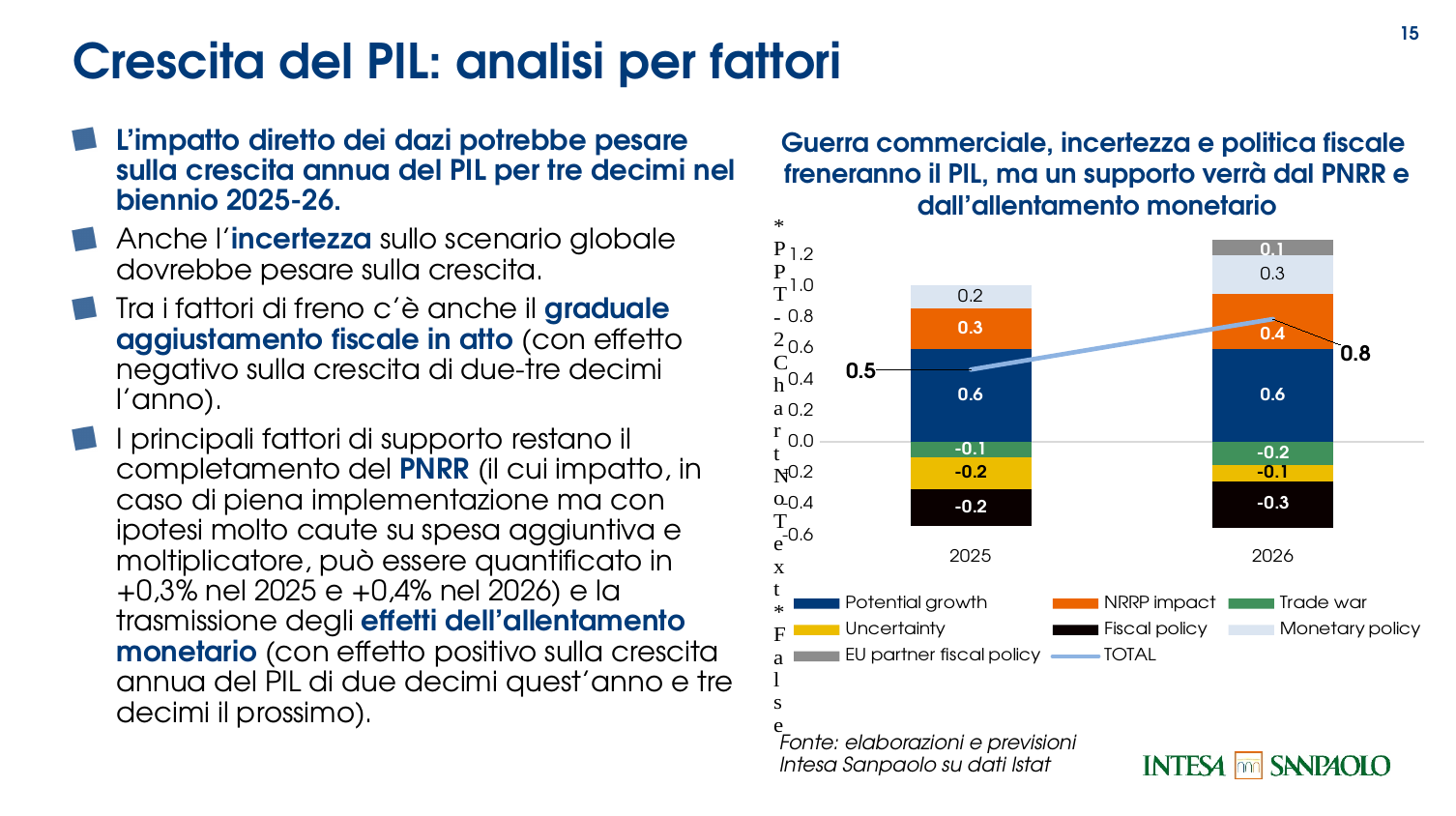

15
Crescita del PIL: analisi per fattori
L’impatto diretto dei dazi potrebbe pesare sulla crescita annua del PIL per tre decimi nel biennio 2025-26.
Anche l’incertezza sullo scenario globale dovrebbe pesare sulla crescita.
Tra i fattori di freno c’è anche il graduale aggiustamento fiscale in atto (con effetto negativo sulla crescita di due-tre decimi l’anno).
I principali fattori di supporto restano il completamento del PNRR (il cui impatto, in caso di piena implementazione ma con ipotesi molto caute su spesa aggiuntiva e moltiplicatore, può essere quantificato in +0,3% nel 2025 e +0,4% nel 2026) e la trasmissione degli effetti dell’allentamento monetario (con effetto positivo sulla crescita annua del PIL di due decimi quest’anno e tre decimi il prossimo).
Guerra commerciale, incertezza e politica fiscale  freneranno il PIL, ma un supporto verrà dal PNRR e dall’allentamento monetario

### Chart

| Category | Potential growth | NRRP impact | Trade war | Uncertainty | Fiscal policy | Monetary policy | EU partner fiscal policy | TOTAL |
|---|---|---|---|---|---|---|---|---|
| 2025 | 0.6 | 0.2556280575721323 | -0.1 | -0.2 | -0.24 | 0.15 | None | 0.4656280575721322 |
| 2026 | 0.6 | 0.35 | -0.15000000000000002 | -0.1 | -0.3 | 0.25 | 0.14 | 0.7899999999999999 |
Fonte: elaborazioni e previsioni Intesa Sanpaolo su dati Istat